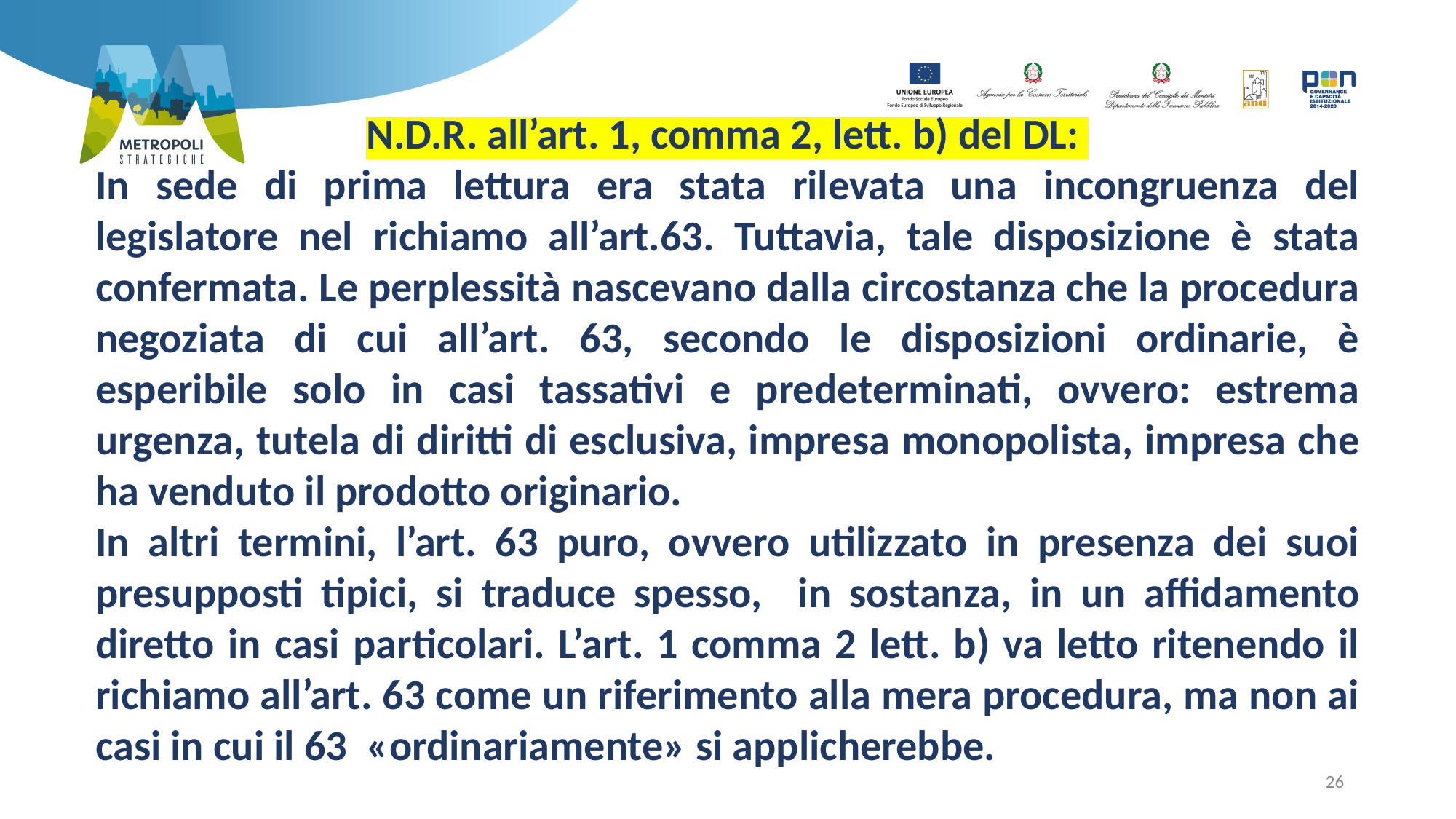

N.D.R. all’art. 1, comma 2, lett. b) del DL:
In sede di prima lettura era stata rilevata una incongruenza del legislatore nel richiamo all’art.63. Tuttavia, tale disposizione è stata confermata. Le perplessità nascevano dalla circostanza che la procedura negoziata di cui all’art. 63, secondo le disposizioni ordinarie, è esperibile solo in casi tassativi e predeterminati, ovvero: estrema urgenza, tutela di diritti di esclusiva, impresa monopolista, impresa che ha venduto il prodotto originario.
In altri termini, l’art. 63 puro, ovvero utilizzato in presenza dei suoi presupposti tipici, si traduce spesso,  in sostanza, in un affidamento diretto in casi particolari. L’art. 1 comma 2 lett. b) va letto ritenendo il richiamo all’art. 63 come un riferimento alla mera procedura, ma non ai casi in cui il 63  «ordinariamente» si applicherebbe.

26